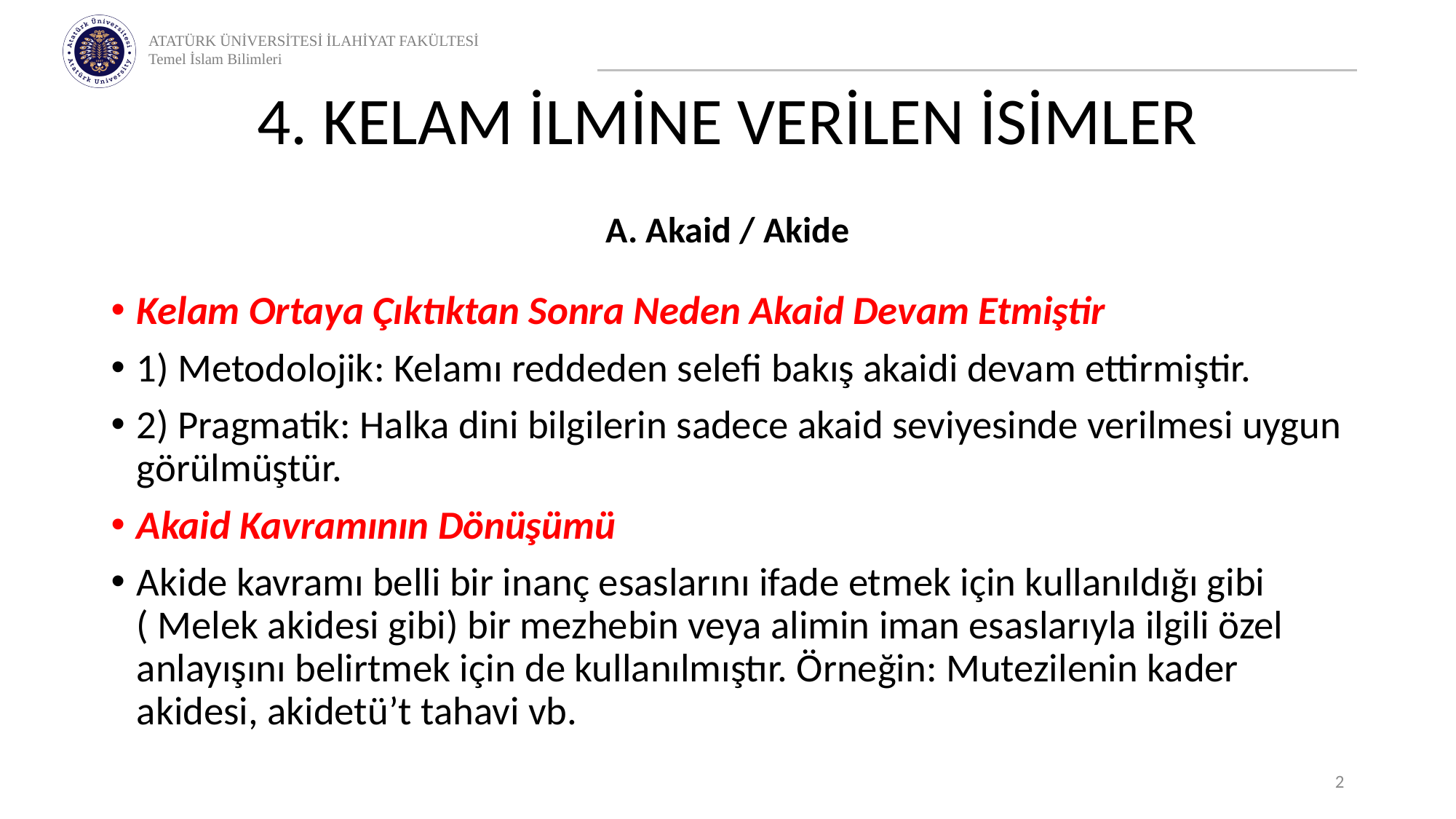

# 4. KELAM İLMİNE VERİLEN İSİMLER
A. Akaid / Akide
Kelam Ortaya Çıktıktan Sonra Neden Akaid Devam Etmiştir
1) Metodolojik: Kelamı reddeden selefi bakış akaidi devam ettirmiştir.
2) Pragmatik: Halka dini bilgilerin sadece akaid seviyesinde verilmesi uygun görülmüştür.
Akaid Kavramının Dönüşümü
Akide kavramı belli bir inanç esaslarını ifade etmek için kullanıldığı gibi ( Melek akidesi gibi) bir mezhebin veya alimin iman esaslarıyla ilgili özel anlayışını belirtmek için de kullanılmıştır. Örneğin: Mutezilenin kader akidesi, akidetü’t tahavi vb.

2